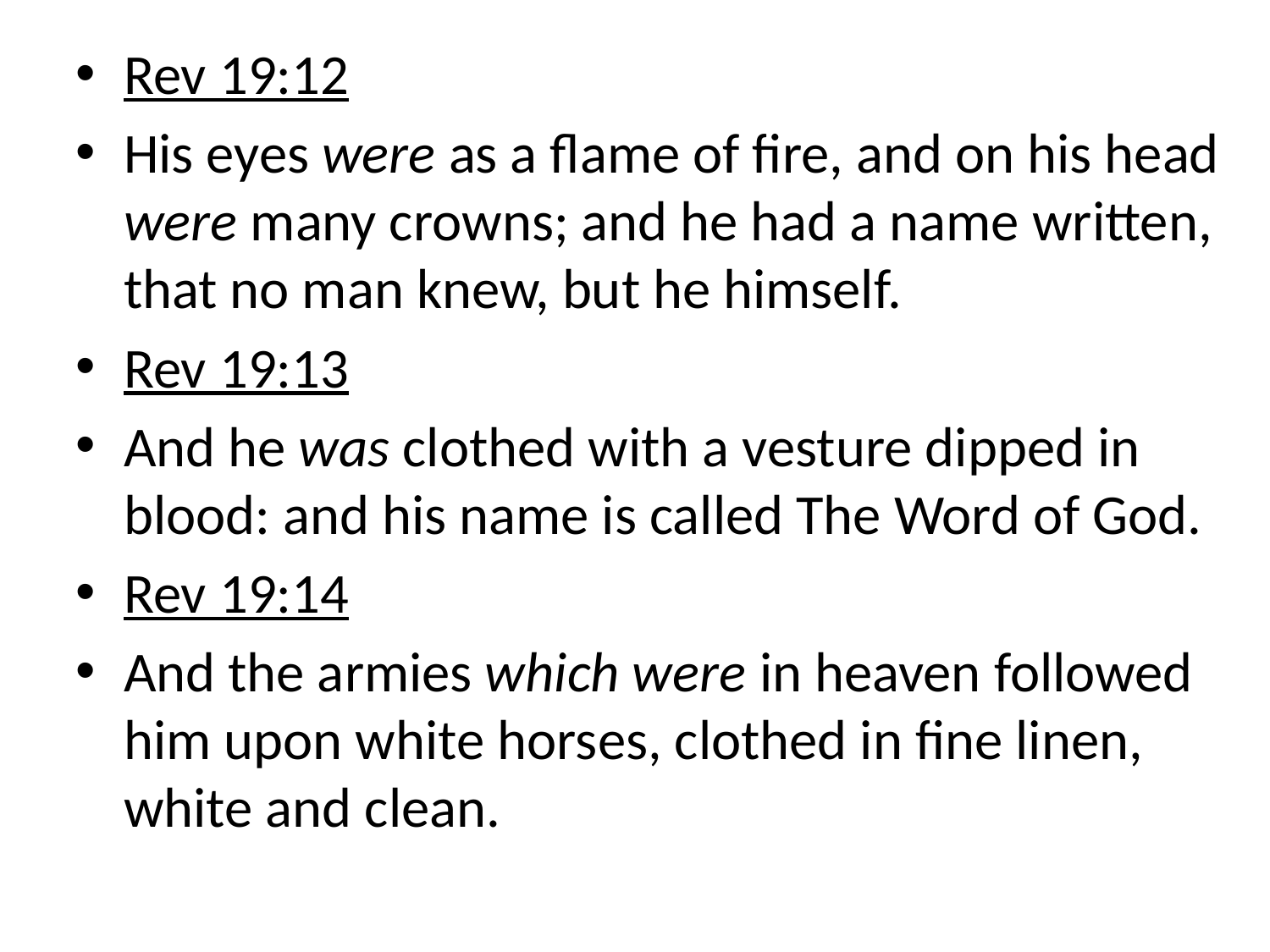

Rev 19:12
His eyes were as a flame of fire, and on his head were many crowns; and he had a name written, that no man knew, but he himself.
Rev 19:13
And he was clothed with a vesture dipped in blood: and his name is called The Word of God.
Rev 19:14
And the armies which were in heaven followed him upon white horses, clothed in fine linen, white and clean.